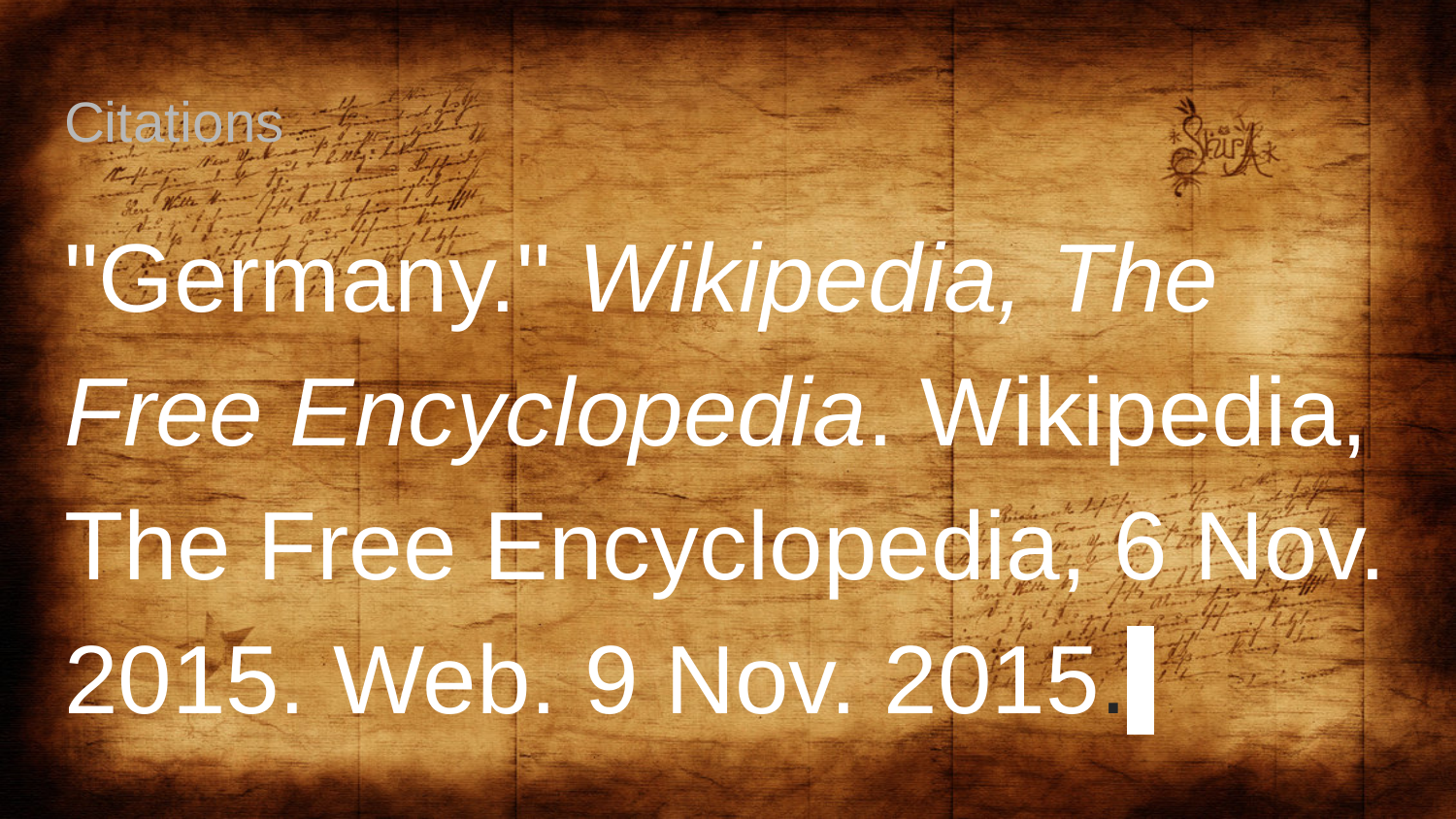

# Citations
"Germany." Wikipedia, The Free Encyclopedia. Wikipedia, The Free Encyclopedia, 6 Nov. 2015. Web. 9 Nov. 2015.